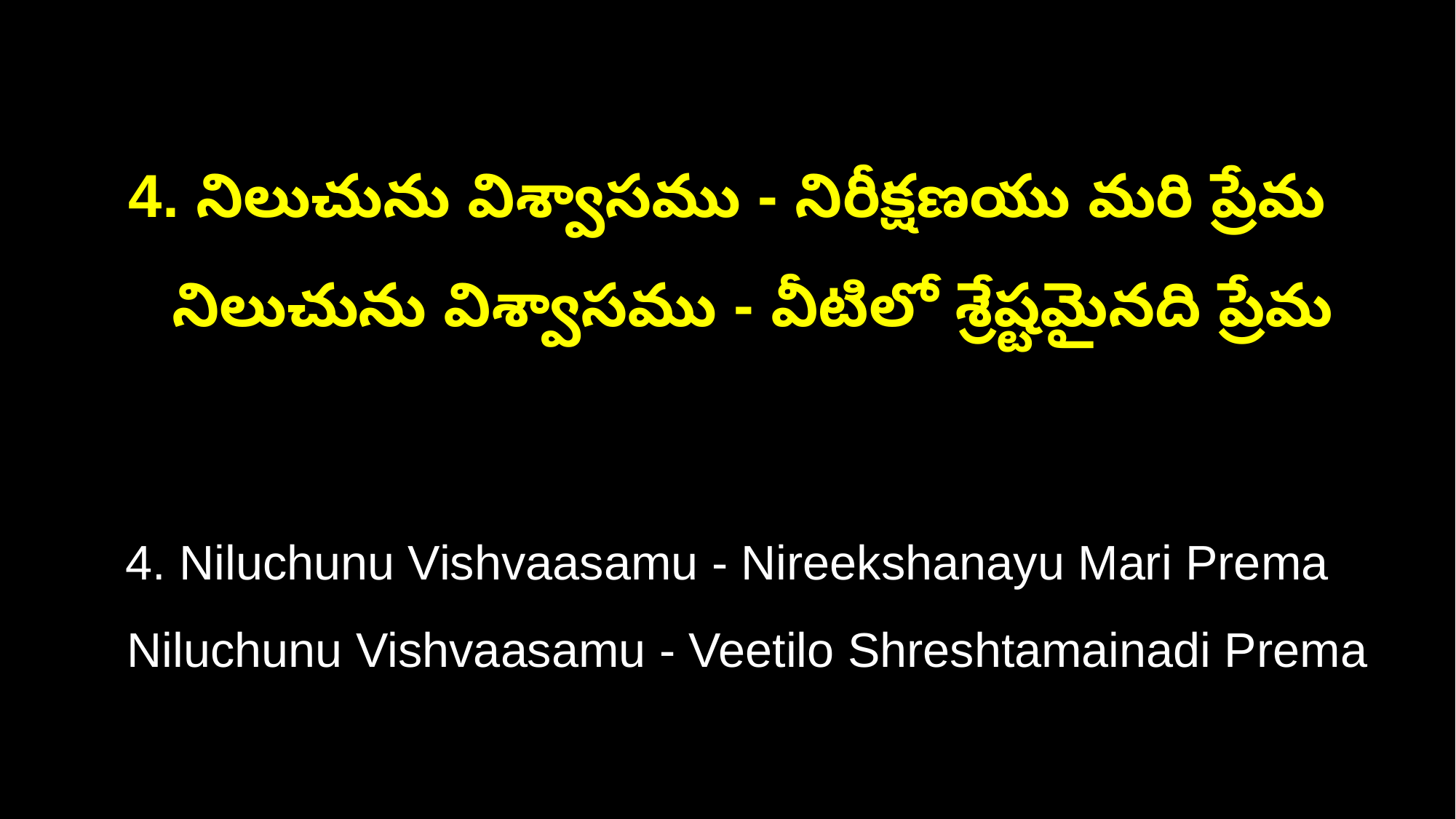

4. నిలుచును విశ్వాసము - నిరీక్షణయు మరి ప్రేమ
   నిలుచును విశ్వాసము - వీటిలో శ్రేష్టమైనది ప్రేమ
4. Niluchunu Vishvaasamu - Nireekshanayu Mari Prema
   Niluchunu Vishvaasamu - Veetilo Shreshtamainadi Prema